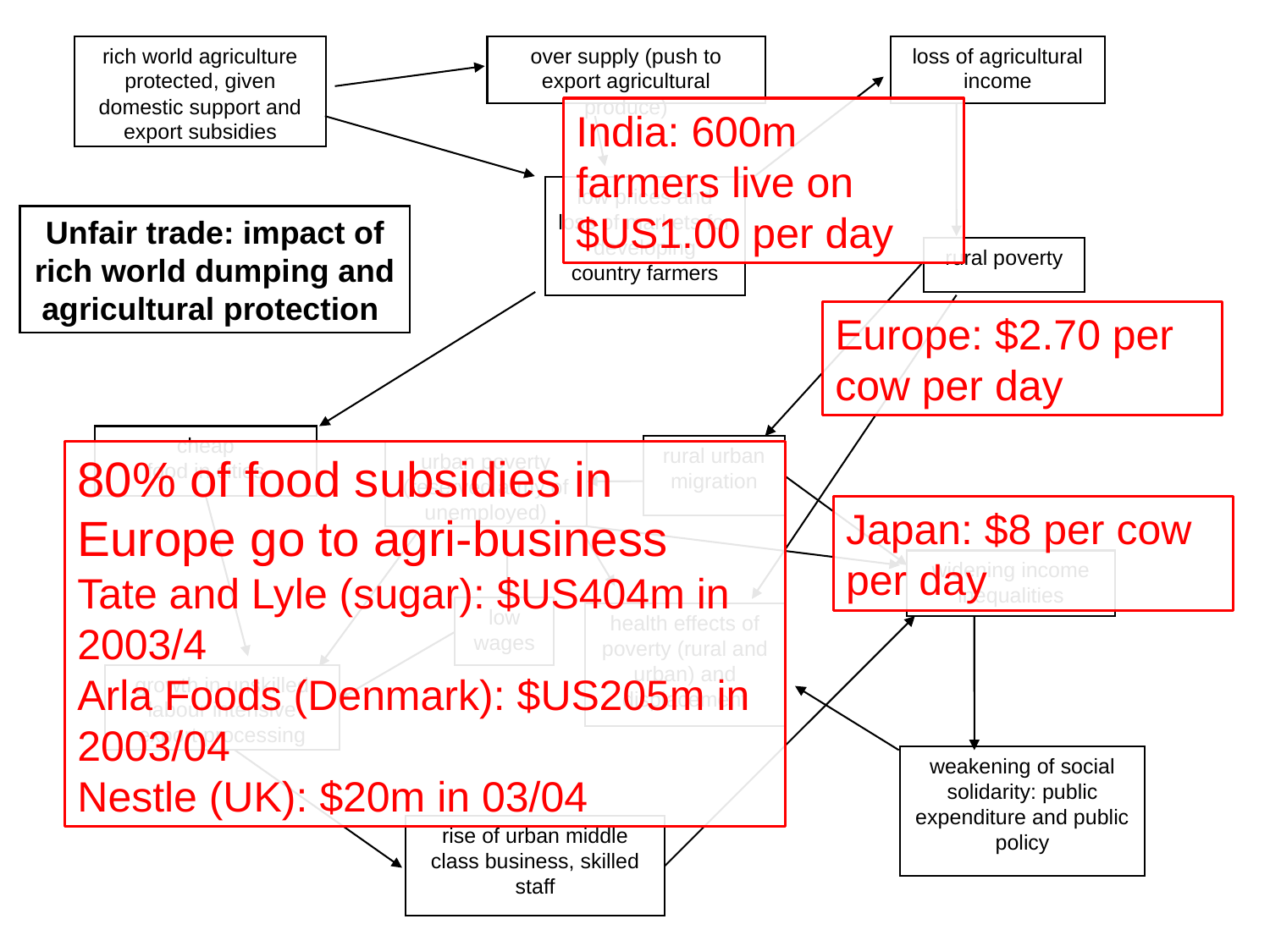

over supply (push to export agricultural produce)

rich world agriculture protected, given domestic support and export subsidies
loss of agricultural income

India: 600m farmers live on $US1.00 per day

low prices and loss of markets for developing country farmers
Unfair trade: impact of rich world dumping and agricultural protection
rural poverty

Europe: $2.70 per cow per day
cheap
food in cities
rural urban migration
80% of food subsidies in Europe go to agri-business
Tate and Lyle (sugar): $US404m in 2003/4
Arla Foods (Denmark): $US205m in 2003/04
Nestle (UK): $20m in 03/04
urban poverty (reserved army of unemployed)

Japan: $8 per cow per day

widening income inequalities
low wages
health effects of poverty (rural and urban) and displacement

growth in unskilled labour intensive export processing

weakening of social solidarity: public expenditure and public policy

rise of urban middle class business, skilled staff